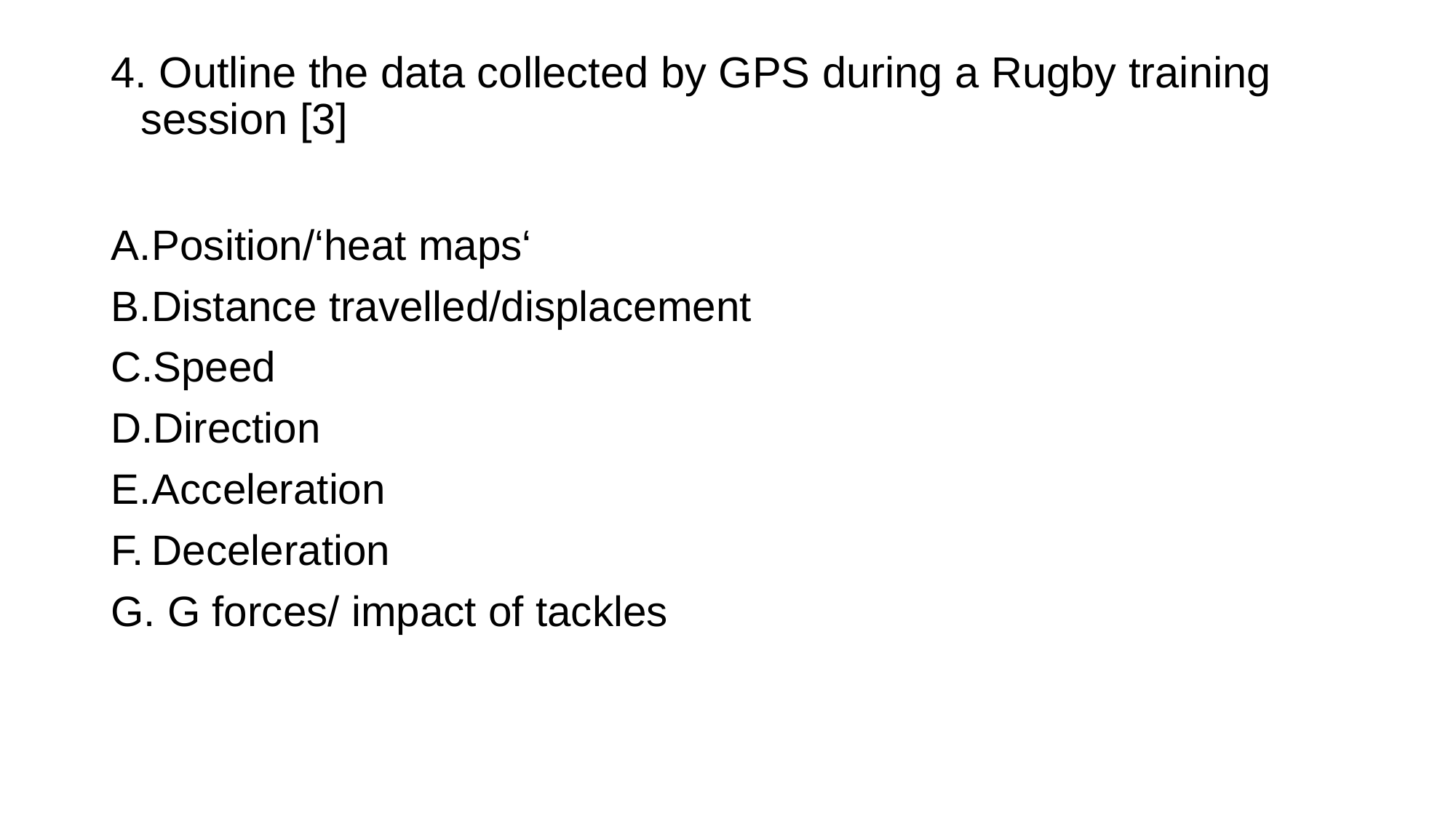

# 4. Outline the data collected by GPS during a Rugby training session [3]
Position/‘heat maps‘
Distance travelled/displacement
Speed
Direction
Acceleration
Deceleration
 G forces/ impact of tackles